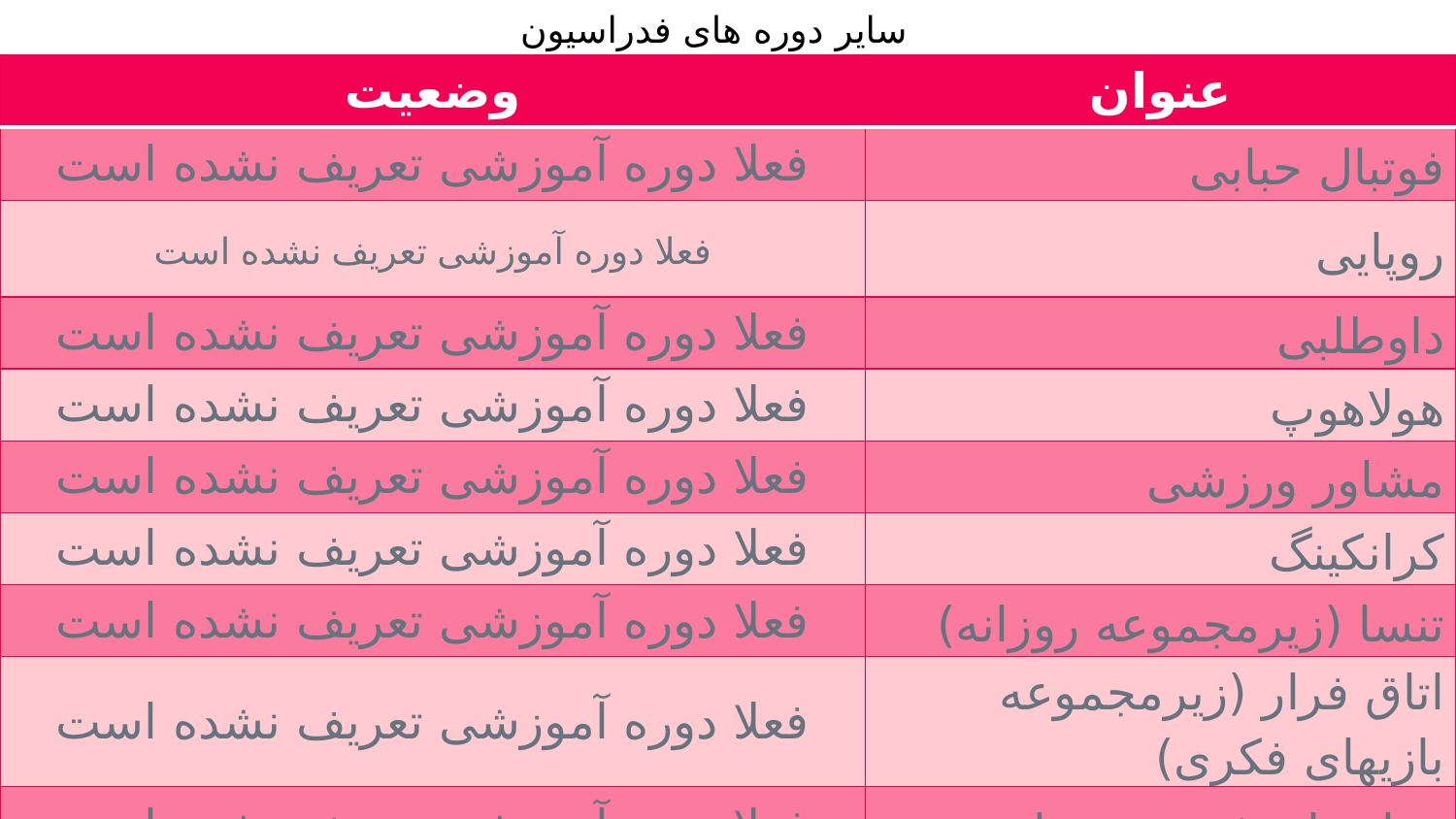

سایر دوره های فدراسیون
| وضعیت | عنوان |
| --- | --- |
| فعلا دوره آموزشی تعریف نشده است | فوتبال حبابی |
| فعلا دوره آموزشی تعریف نشده است | روپایی |
| فعلا دوره آموزشی تعریف نشده است | داوطلبی |
| فعلا دوره آموزشی تعریف نشده است | هولاهوپ |
| فعلا دوره آموزشی تعریف نشده است | مشاور ورزشی |
| فعلا دوره آموزشی تعریف نشده است | کرانکینگ |
| فعلا دوره آموزشی تعریف نشده است | تنسا (زیرمجموعه روزانه) |
| فعلا دوره آموزشی تعریف نشده است | اتاق فرار (زیرمجموعه بازیهای فکری) |
| فعلا دوره آموزشی تعریف نشده است | مهارتهای فردی و نمایشی |
171